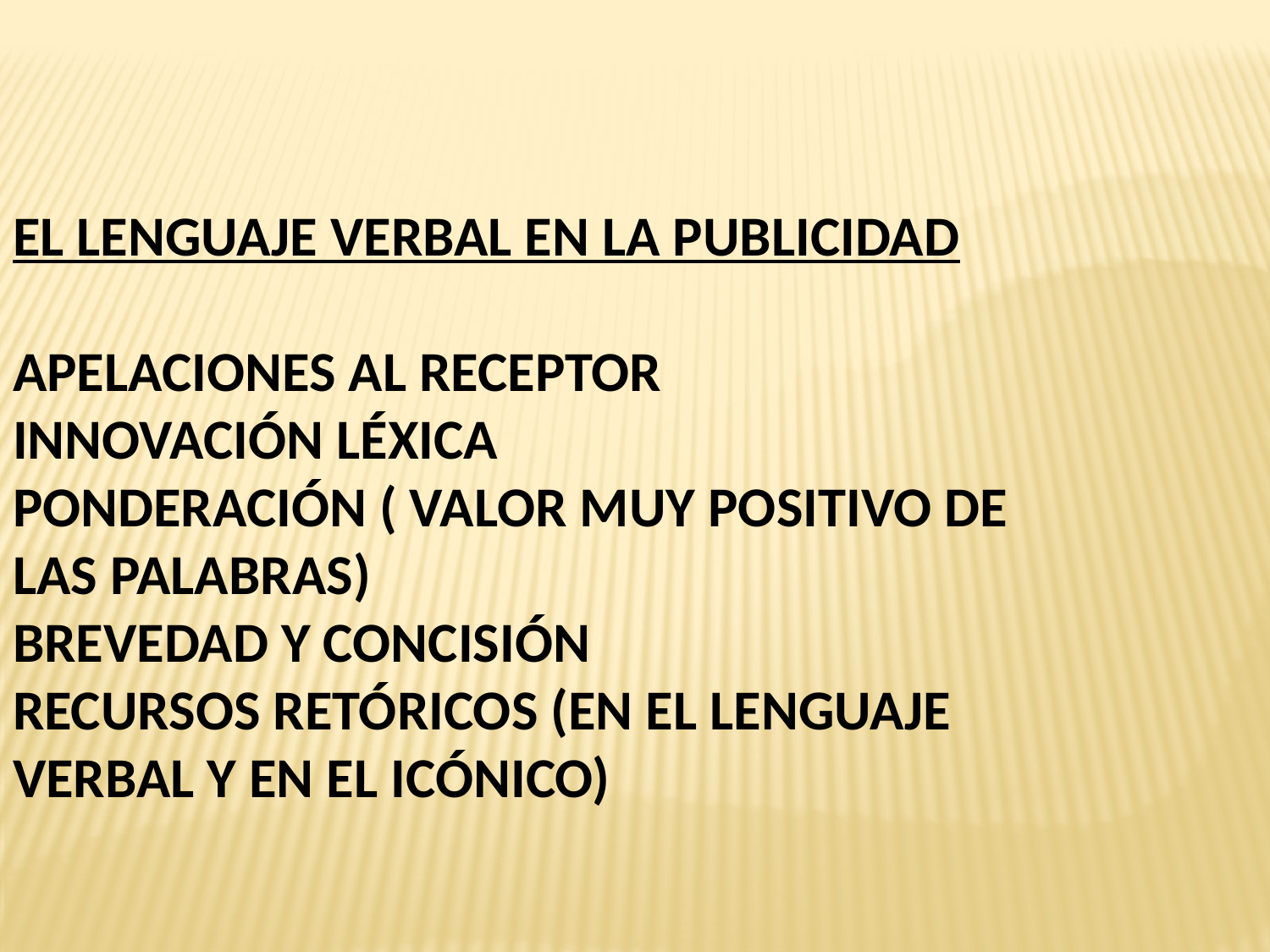

EL LENGUAJE VERBAL EN LA PUBLICIDAD

APELACIONES AL RECEPTOR
INNOVACIÓN LÉXICA
PONDERACIÓN ( VALOR MUY POSITIVO DE LAS PALABRAS)
BREVEDAD Y CONCISIÓN
RECURSOS RETÓRICOS (EN EL LENGUAJE VERBAL Y EN EL ICÓNICO)